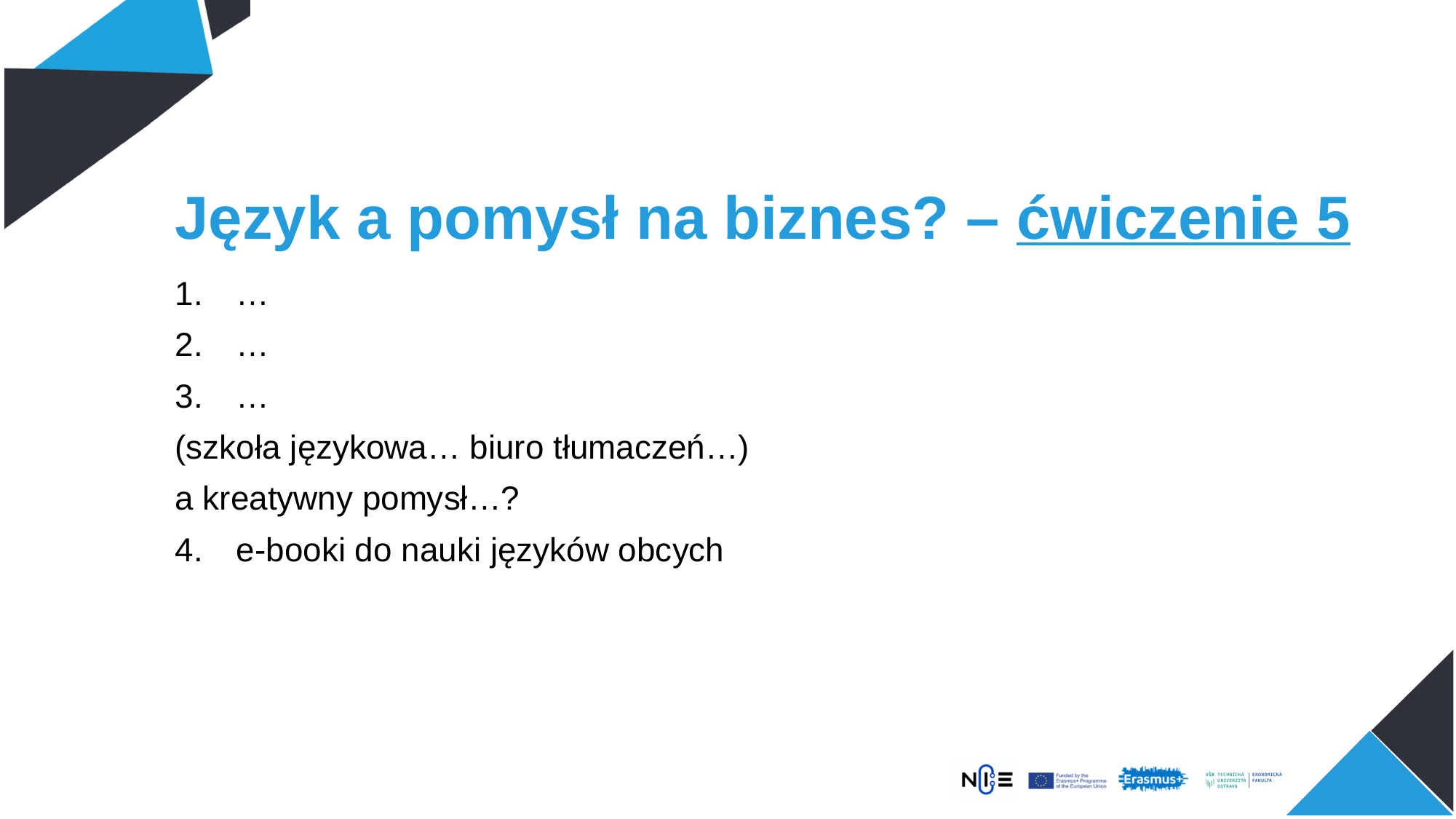

# Język a pomysł na biznes? – ćwiczenie 5
…
…
…
(szkoła językowa… biuro tłumaczeń…)
a kreatywny pomysł…?
e-booki do nauki języków obcych